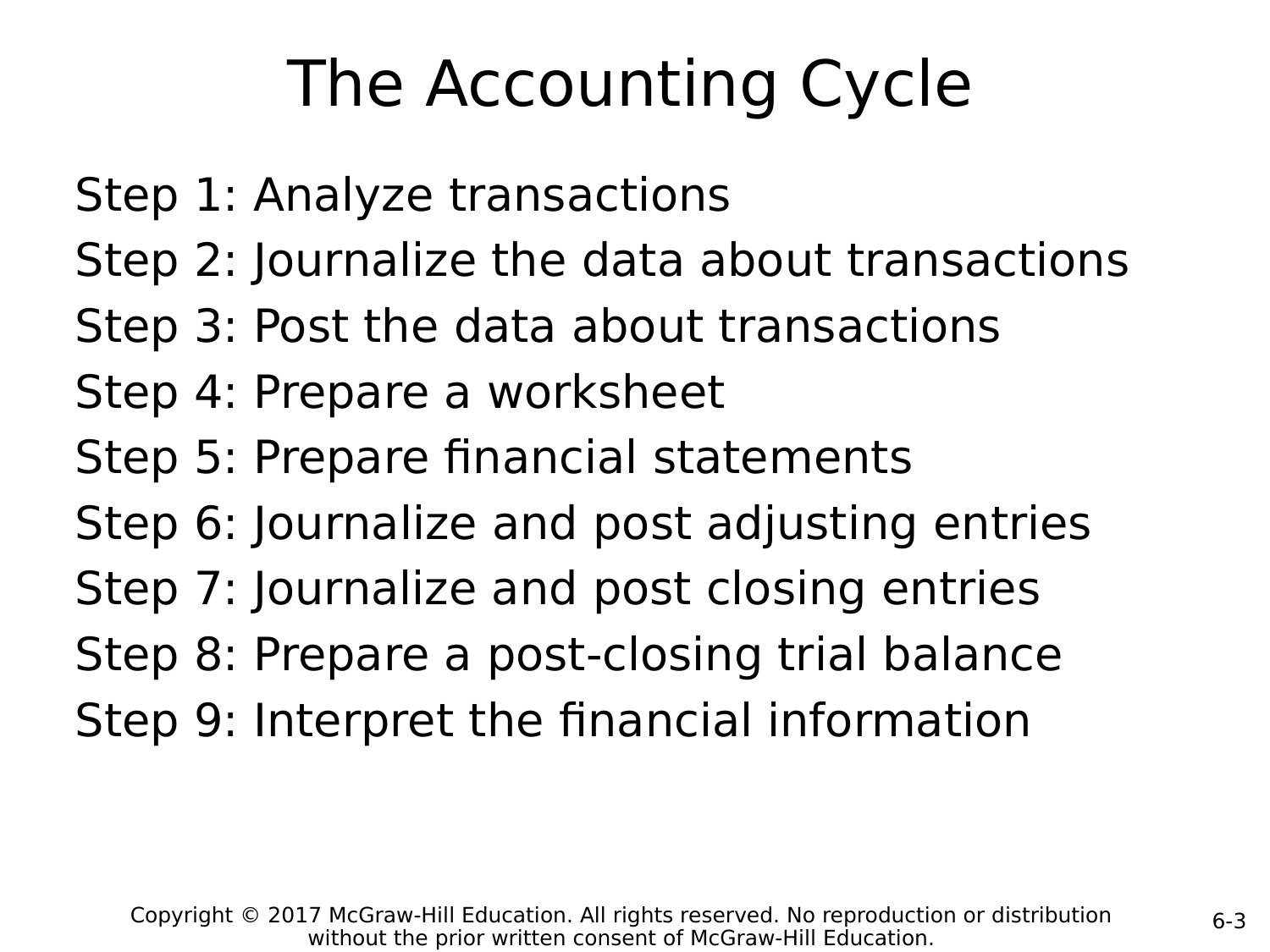

# The Accounting Cycle
Step 1: Analyze transactions
Step 2: Journalize the data about transactions
Step 3: Post the data about transactions
Step 4: Prepare a worksheet
Step 5: Prepare financial statements
Step 6: Journalize and post adjusting entries
Step 7: Journalize and post closing entries
Step 8: Prepare a post-closing trial balance
Step 9: Interpret the financial information